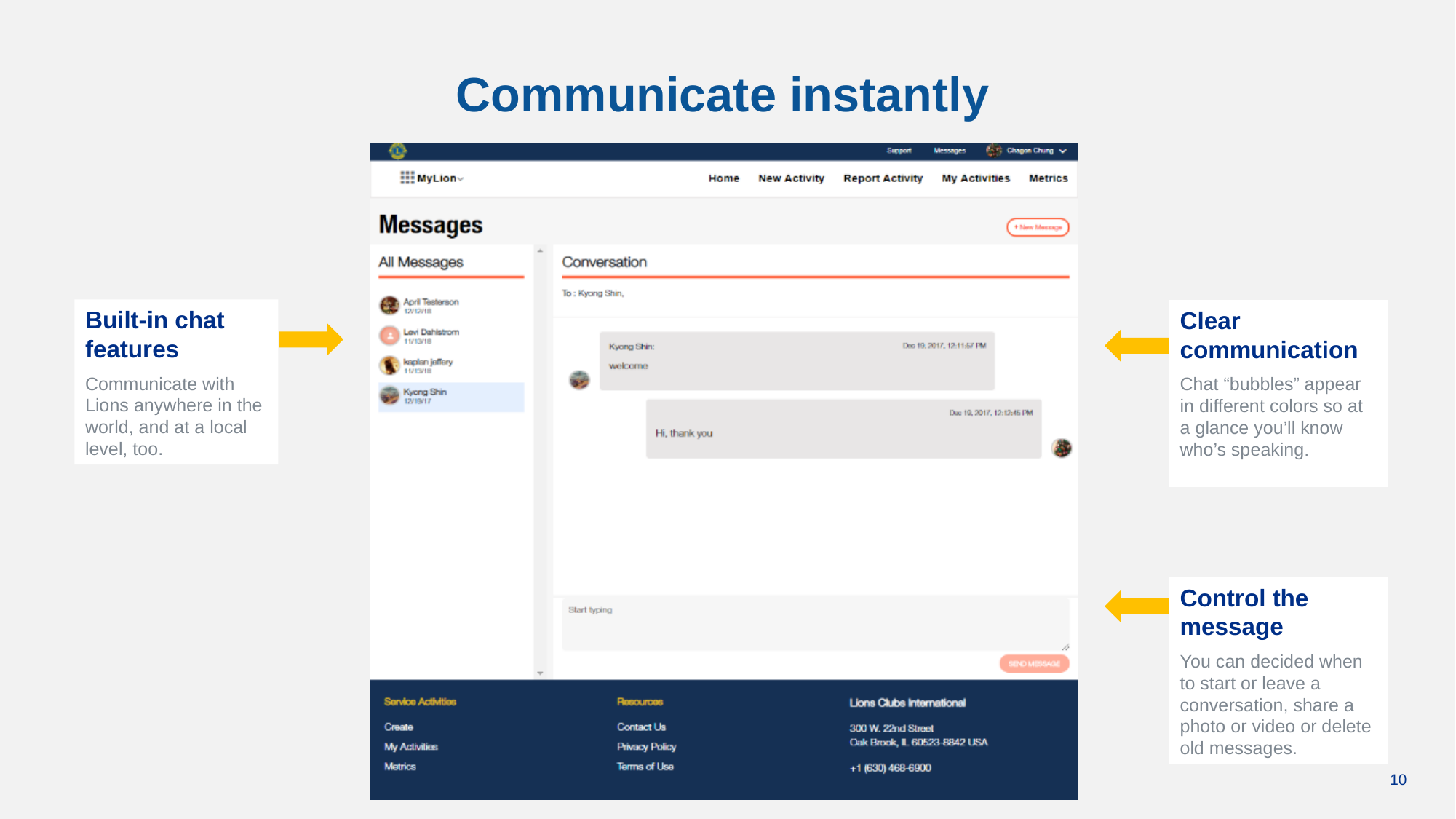

# Communicate instantly

Built-in chat features
Communicate with Lions anywhere in the world, and at a local level, too.
Clear communication
Chat “bubbles” appear in different colors so at a glance you’ll know who’s speaking.

Control the message
You can decided when to start or leave a conversation, share a photo or video or delete old messages.